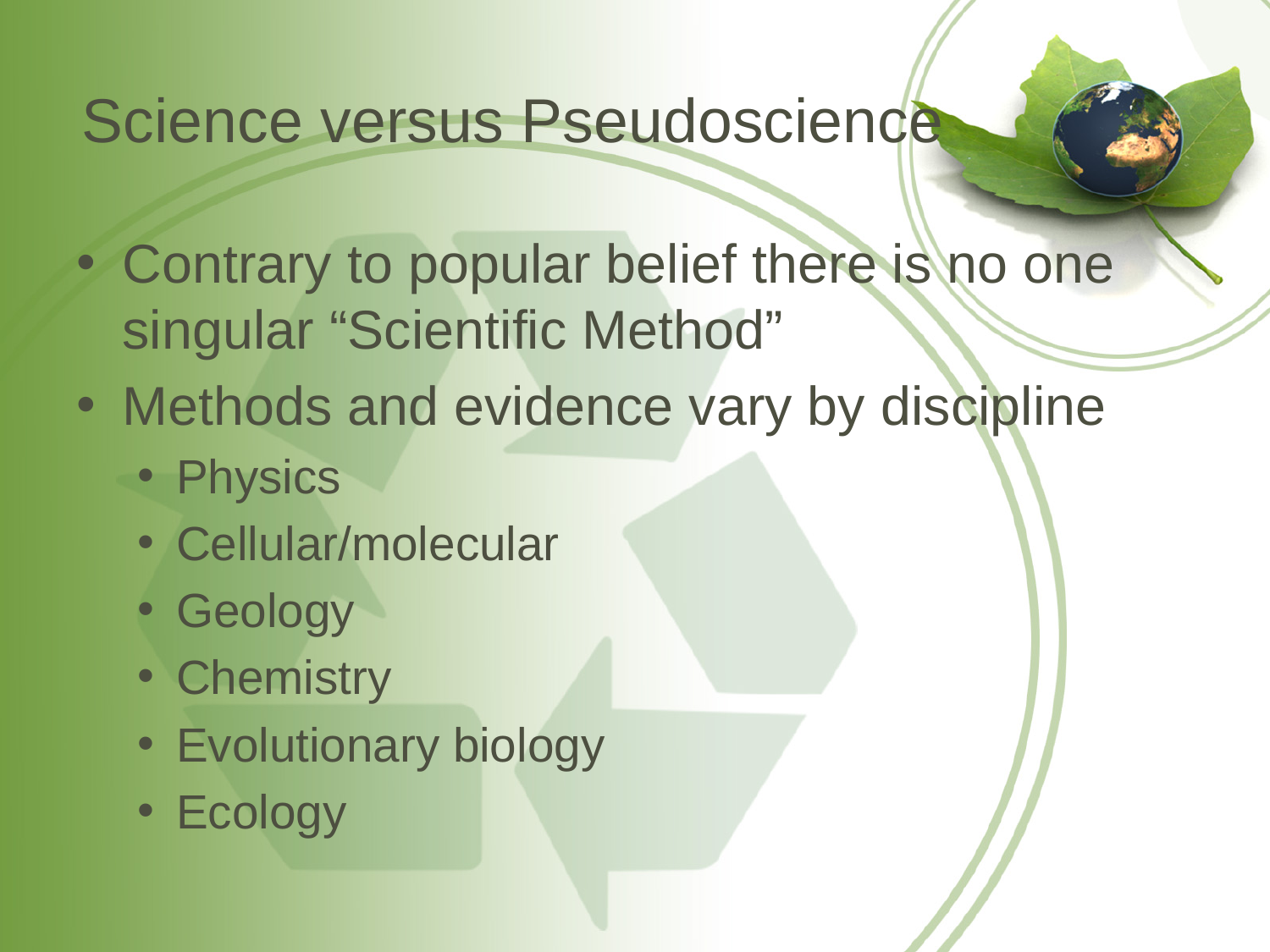

# Science versus Pseudoscience
Contrary to popular belief there is no one singular “Scientific Method”
Methods and evidence vary by discipline
Physics
Cellular/molecular
Geology
Chemistry
Evolutionary biology
Ecology